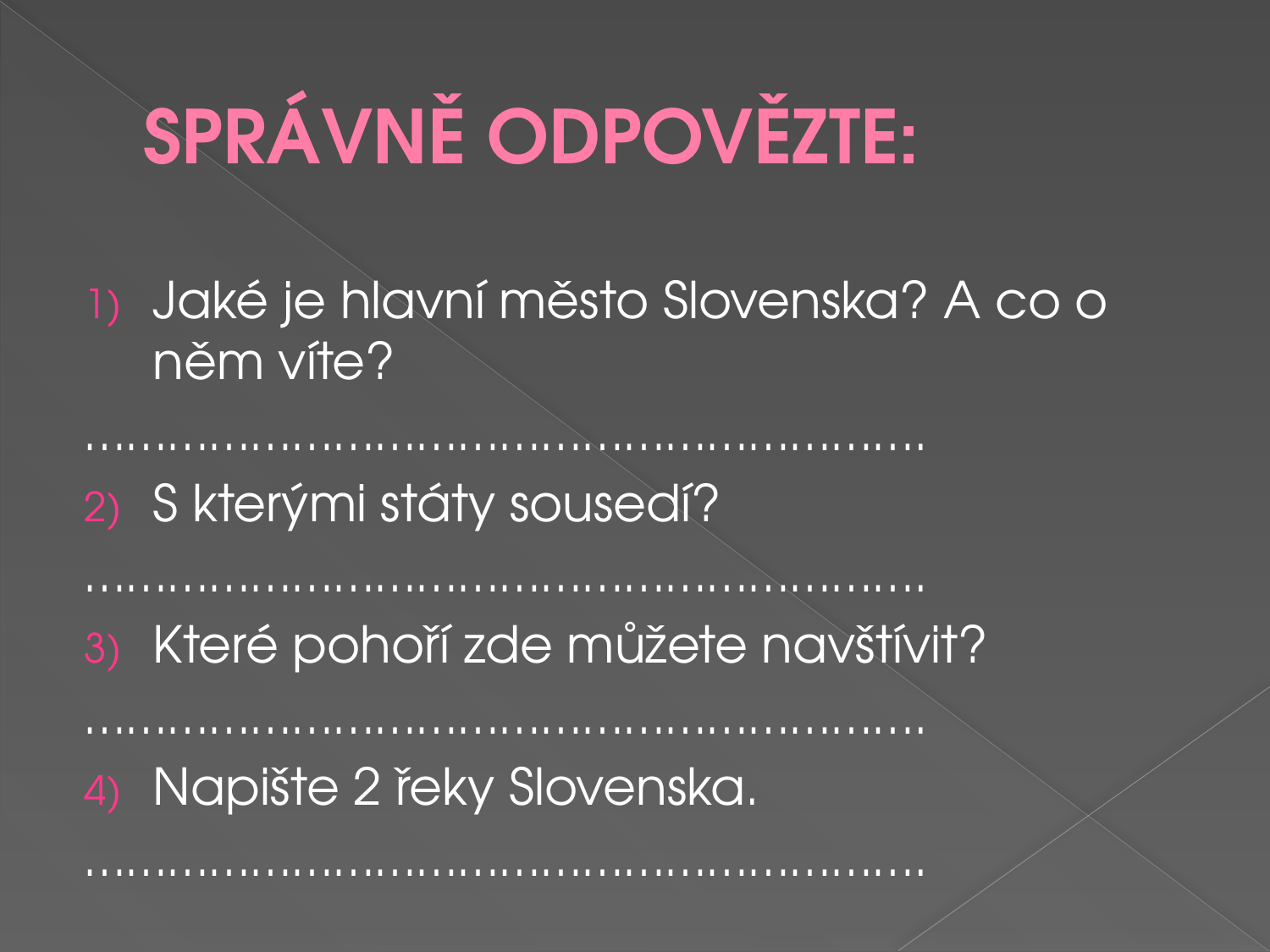

# SPRÁVNĚ ODPOVĚZTE:
Jaké je hlavní město Slovenska? A co o něm víte?
…………………………………………………….
S kterými státy sousedí?
…………………………………………………….
Které pohoří zde můžete navštívit?
…………………………………………………….
Napište 2 řeky Slovenska.
…………………………………………………….